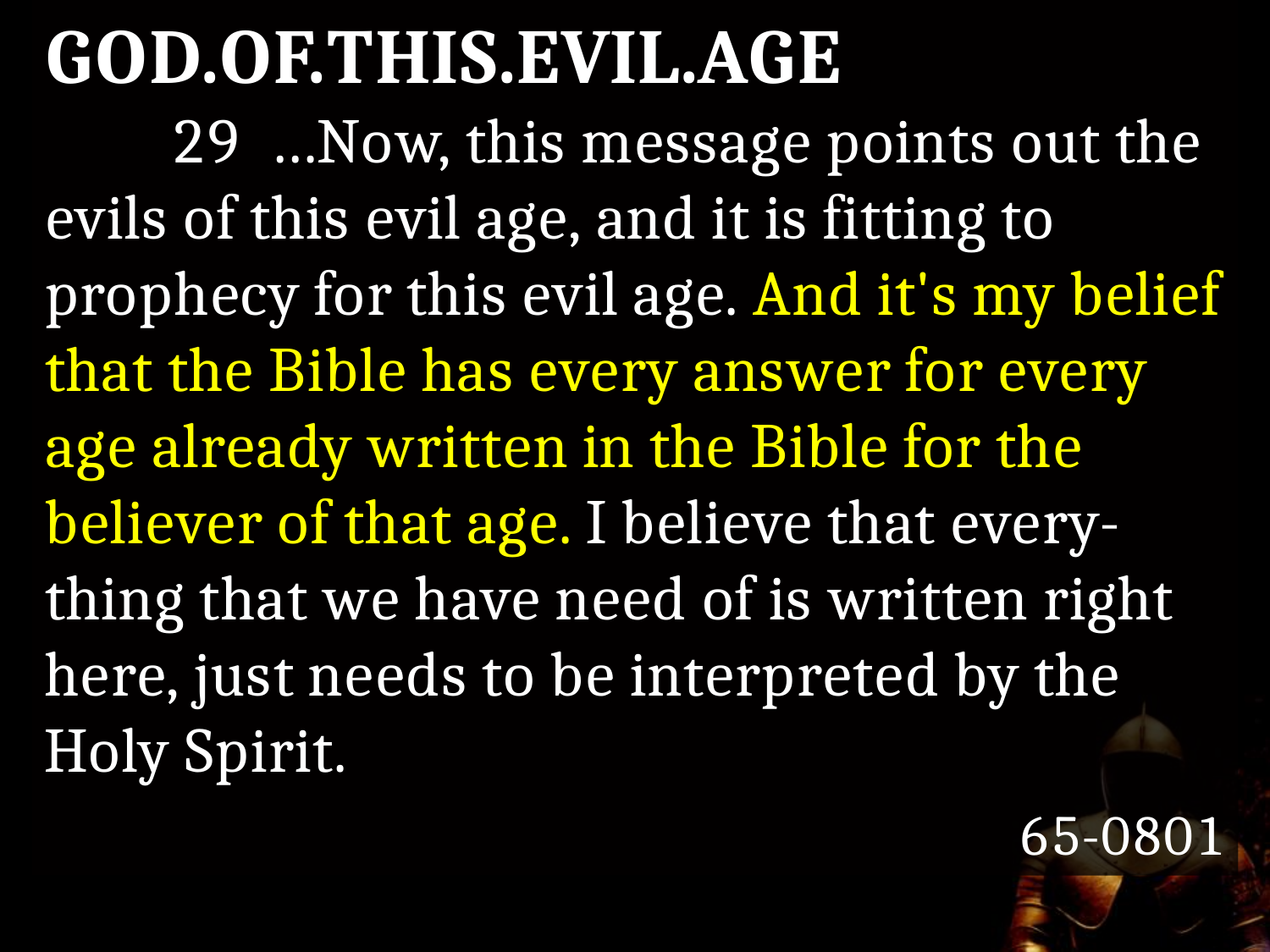

3-18-2018
The Battle
7
GOD.OF.THIS.EVIL.AGE
	29  …Now, this message points out the evils of this evil age, and it is fitting to prophecy for this evil age. And it's my belief that the Bible has every answer for every age already written in the Bible for the believer of that age. I believe that every-thing that we have need of is written right here, just needs to be interpreted by the Holy Spirit.
 65-0801